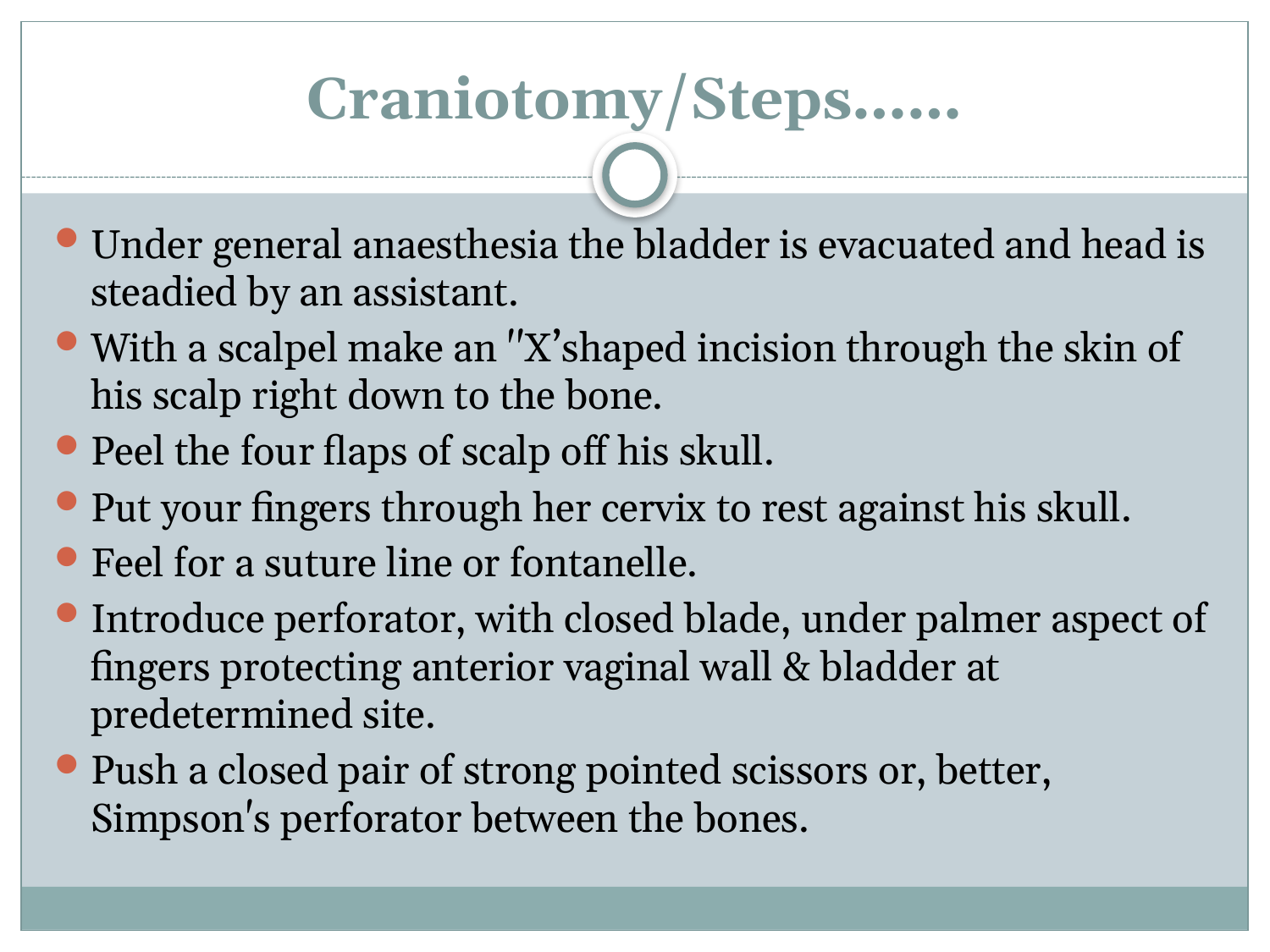

# Craniotomy/Steps……
Under general anaesthesia the bladder is evacuated and head is steadied by an assistant.
With a scalpel make an ''X’shaped incision through the skin of his scalp right down to the bone.
Peel the four flaps of scalp off his skull.
Put your fingers through her cervix to rest against his skull.
Feel for a suture line or fontanelle.
Introduce perforator, with closed blade, under palmer aspect of fingers protecting anterior vaginal wall & bladder at predetermined site.
Push a closed pair of strong pointed scissors or, better, Simpson's perforator between the bones.